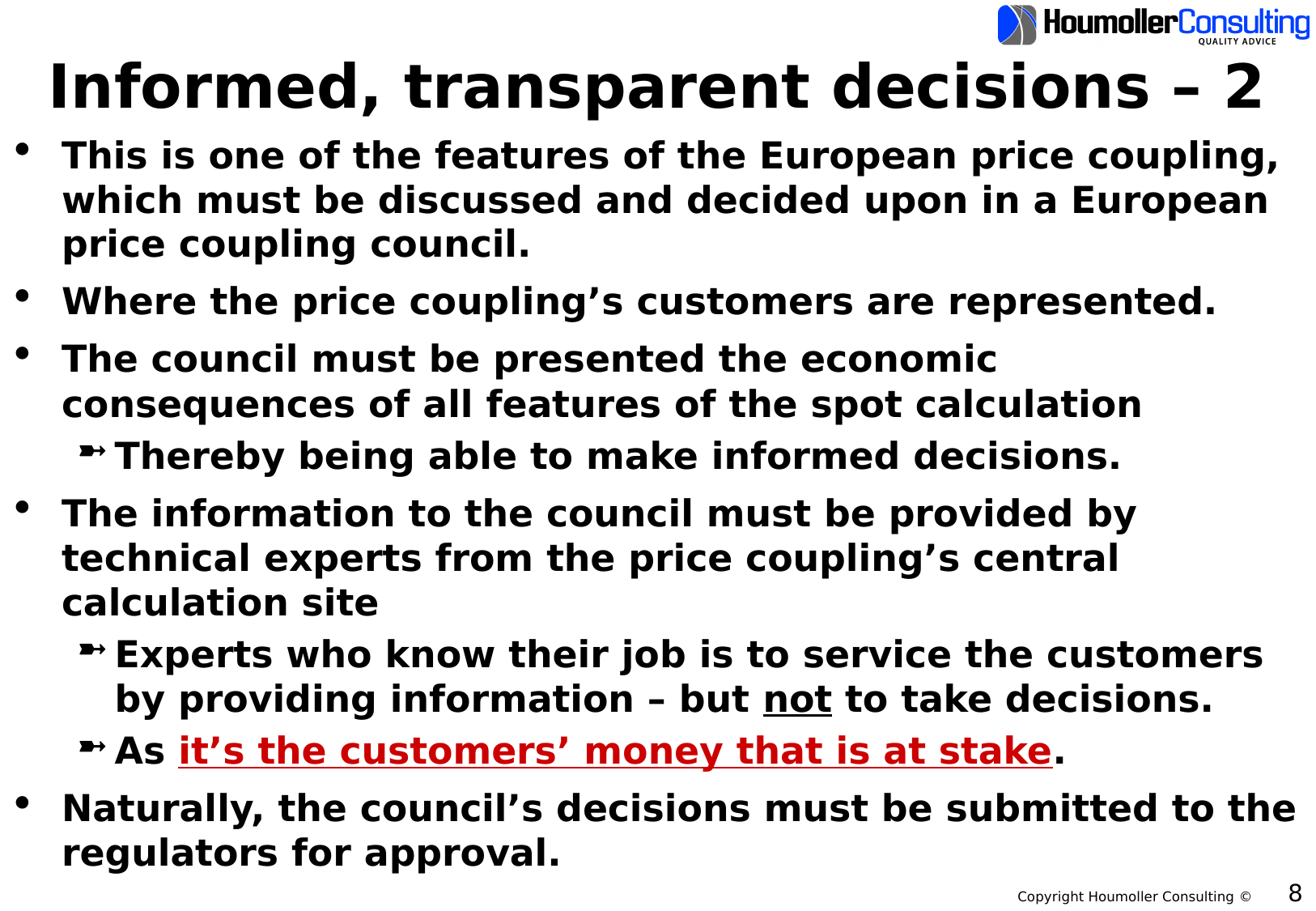

# Informed, transparent decisions – 2
This is one of the features of the European price coupling, which must be discussed and decided upon in a European price coupling council.
Where the price coupling’s customers are represented.
The council must be presented the economic consequences of all features of the spot calculation
Thereby being able to make informed decisions.
The information to the council must be provided by technical experts from the price coupling’s central calculation site
Experts who know their job is to service the customers by providing information – but not to take decisions.
As it’s the customers’ money that is at stake.
Naturally, the council’s decisions must be submitted to the regulators for approval.
8